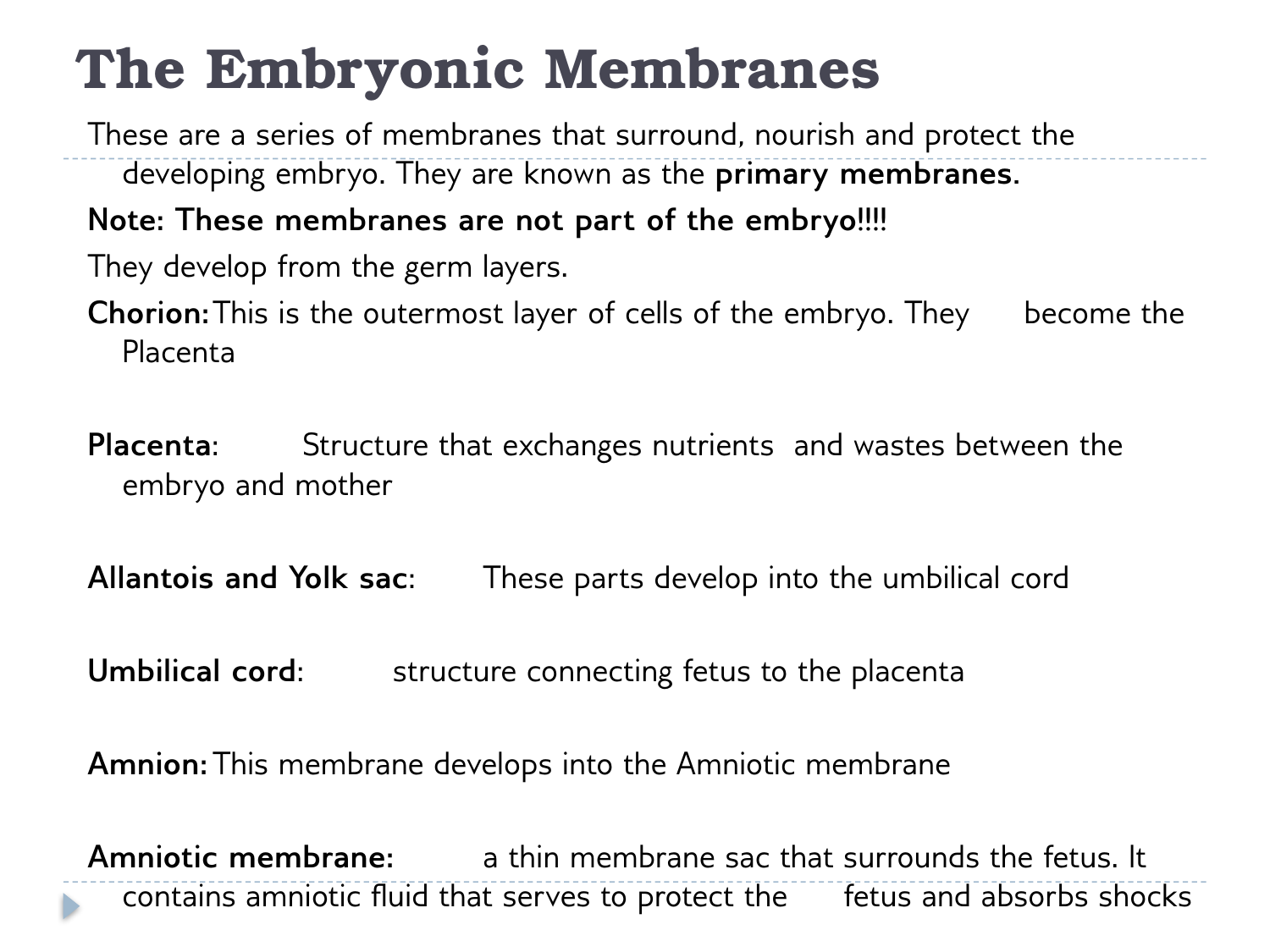

# The Embryonic Membranes
These are a series of membranes that surround, nourish and protect the developing embryo. They are known as the primary membranes.
Note: These membranes are not part of the embryo!!!!
They develop from the germ layers.
Chorion:	This is the outermost layer of cells of the embryo. They 		become the Placenta

Placenta:  	Structure that exchanges nutrients  and wastes between the 		embryo and mother

Allantois and Yolk sac:	These parts develop into the umbilical cord

Umbilical cord: 	structure connecting fetus to the placenta

Amnion:	This membrane develops into the Amniotic membrane

Amniotic membrane:	a thin membrane sac that surrounds the fetus. It 			contains amniotic fluid that serves to protect the 			fetus and absorbs shocks